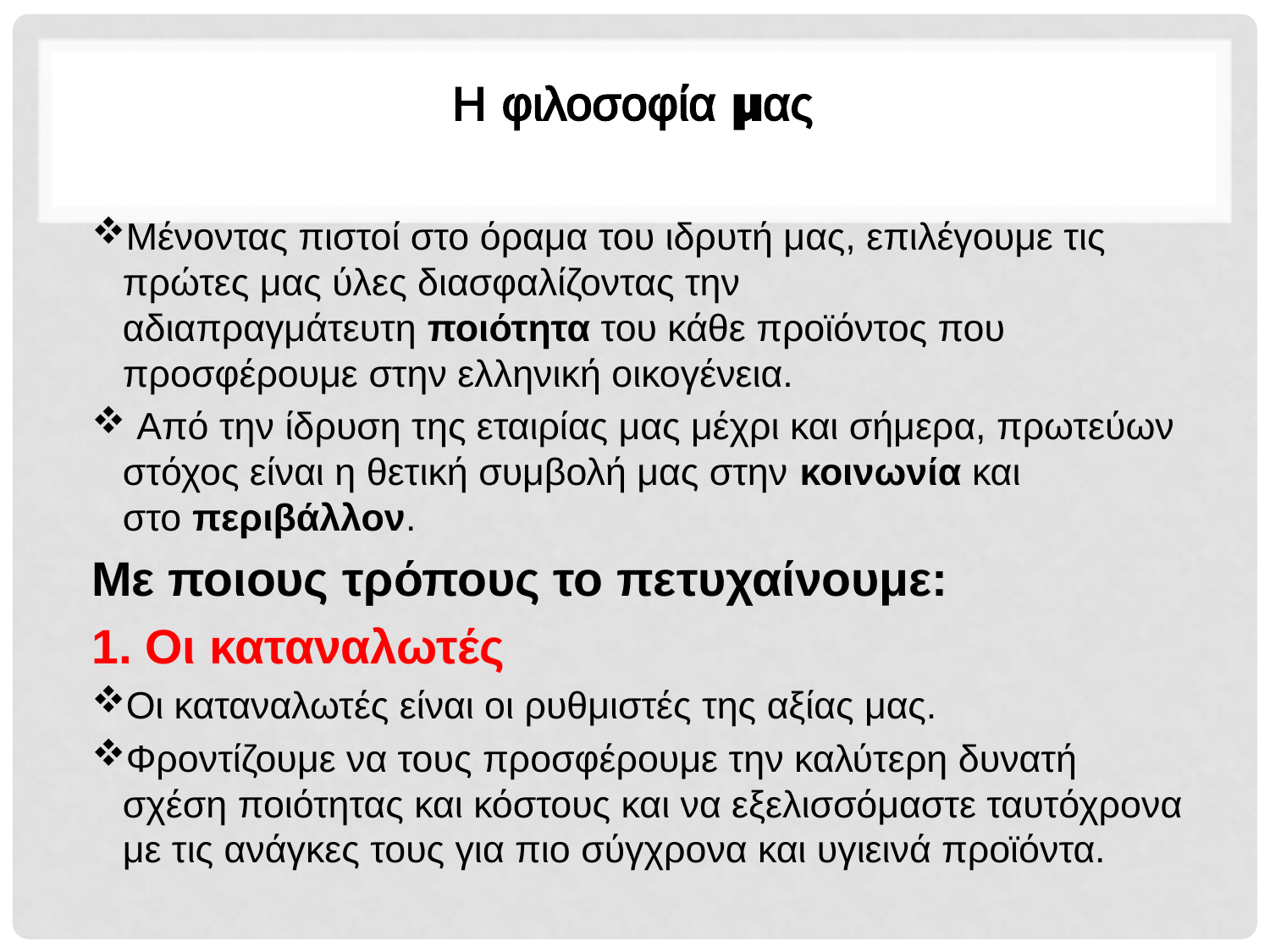

# Η φιλοσοφία μας
Μένοντας πιστοί στο όραμα του ιδρυτή μας, επιλέγουμε τις πρώτες μας ύλες διασφαλίζοντας την αδιαπραγμάτευτη ποιότητα του κάθε προϊόντος που προσφέρουμε στην ελληνική οικογένεια.
 Από την ίδρυση της εταιρίας μας μέχρι και σήμερα, πρωτεύων στόχος είναι η θετική συμβολή μας στην κοινωνία και στο περιβάλλον.
Με ποιους τρόπους το πετυχαίνουμε:
1. Oι καταναλωτές
Οι καταναλωτές είναι οι ρυθμιστές της αξίας μας.
Φροντίζουμε να τους προσφέρουμε την καλύτερη δυνατή σχέση ποιότητας και κόστους και να εξελισσόμαστε ταυτόχρονα με τις ανάγκες τους για πιο σύγχρονα και υγιεινά προϊόντα.